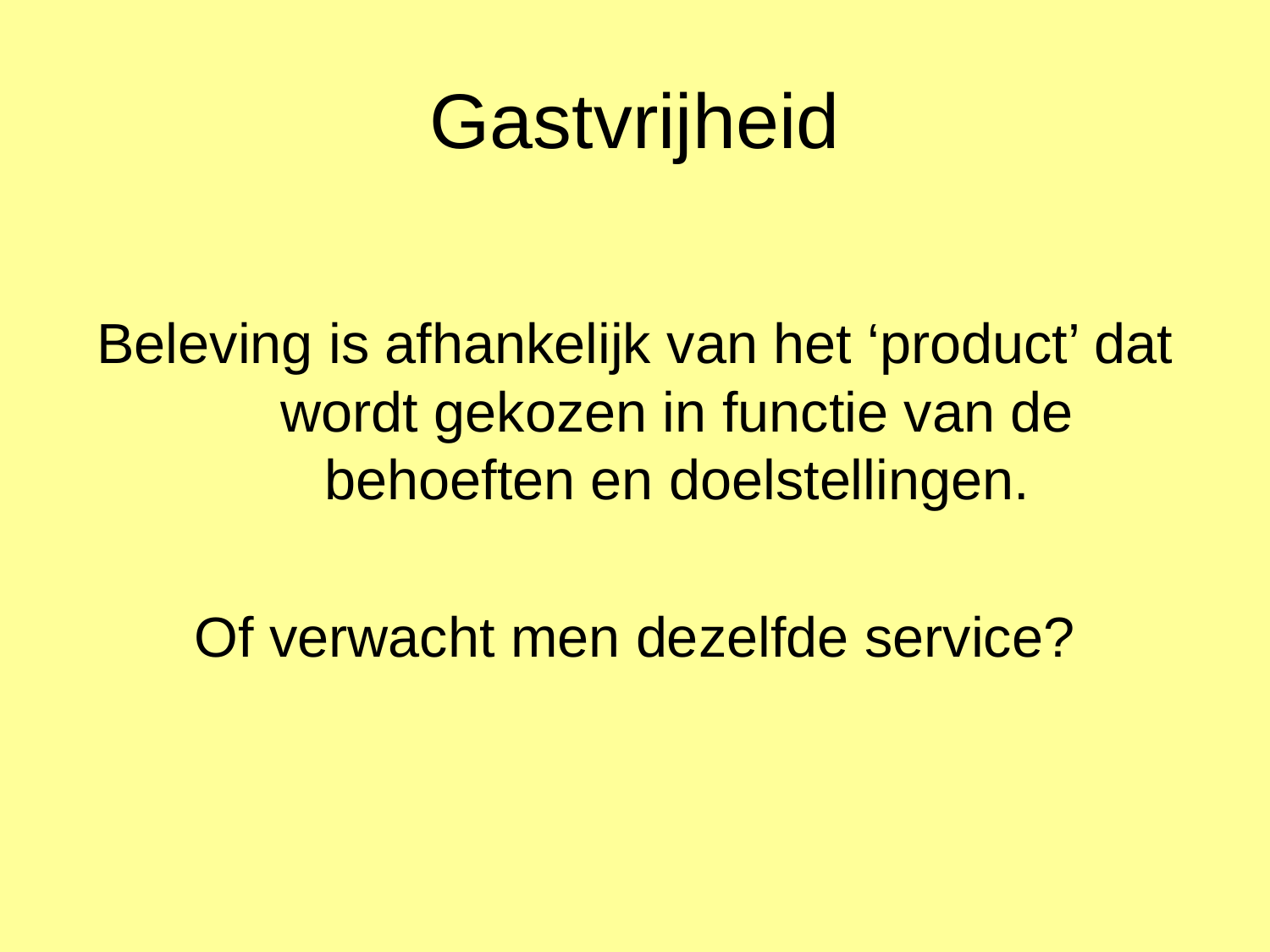

# Gastvrijheid

Beleving is afhankelijk van het ‘product’ dat wordt gekozen in functie van de behoeften en doelstellingen.

Of verwacht men dezelfde service?